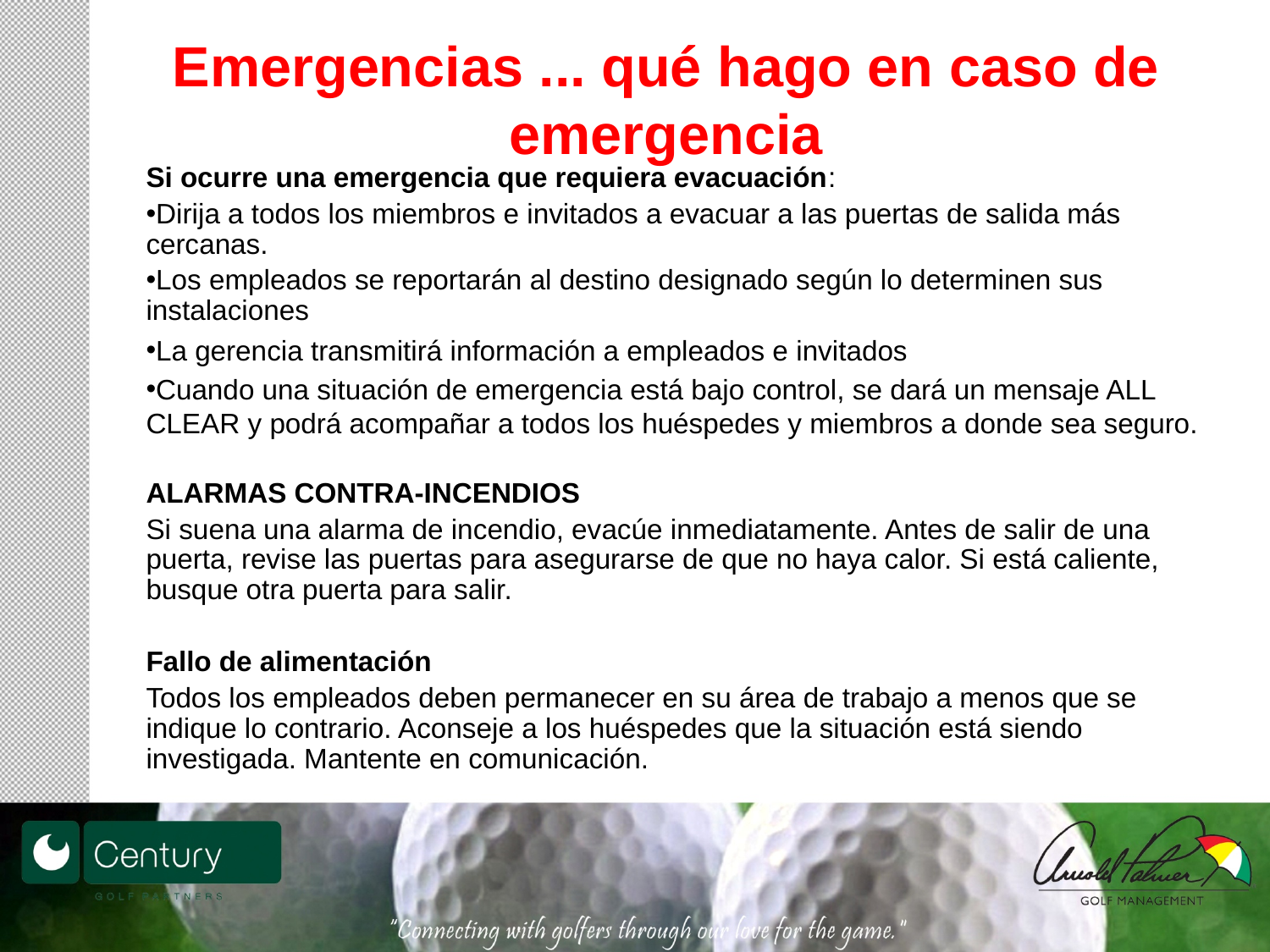

# Emergencias ... qué hago en caso de emergencia
Si ocurre una emergencia que requiera evacuación:
Dirija a todos los miembros e invitados a evacuar a las puertas de salida más cercanas.
Los empleados se reportarán al destino designado según lo determinen sus instalaciones
La gerencia transmitirá información a empleados e invitados
Cuando una situación de emergencia está bajo control, se dará un mensaje ALL CLEAR y podrá acompañar a todos los huéspedes y miembros a donde sea seguro.
ALARMAS CONTRA-INCENDIOS
Si suena una alarma de incendio, evacúe inmediatamente. Antes de salir de una puerta, revise las puertas para asegurarse de que no haya calor. Si está caliente, busque otra puerta para salir.

Fallo de alimentación
Todos los empleados deben permanecer en su área de trabajo a menos que se indique lo contrario. Aconseje a los huéspedes que la situación está siendo investigada. Mantente en comunicación.